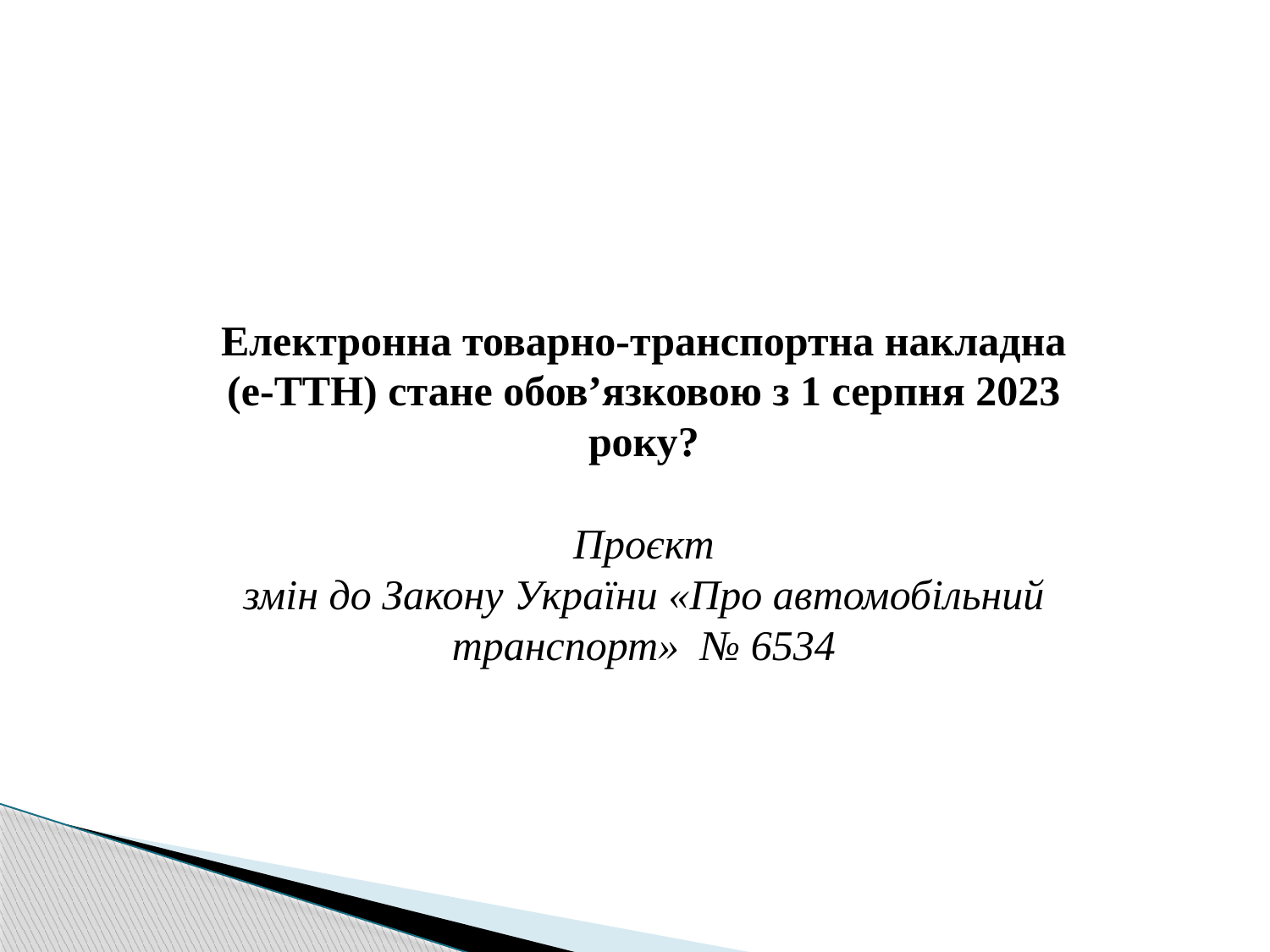

Електронна товарно-транспортна накладна (е-ТТН) стане обовʼязковою з 1 серпня 2023 року?

 Проєкт
змін до Закону України «Про автомобільний транспорт»  № 6534